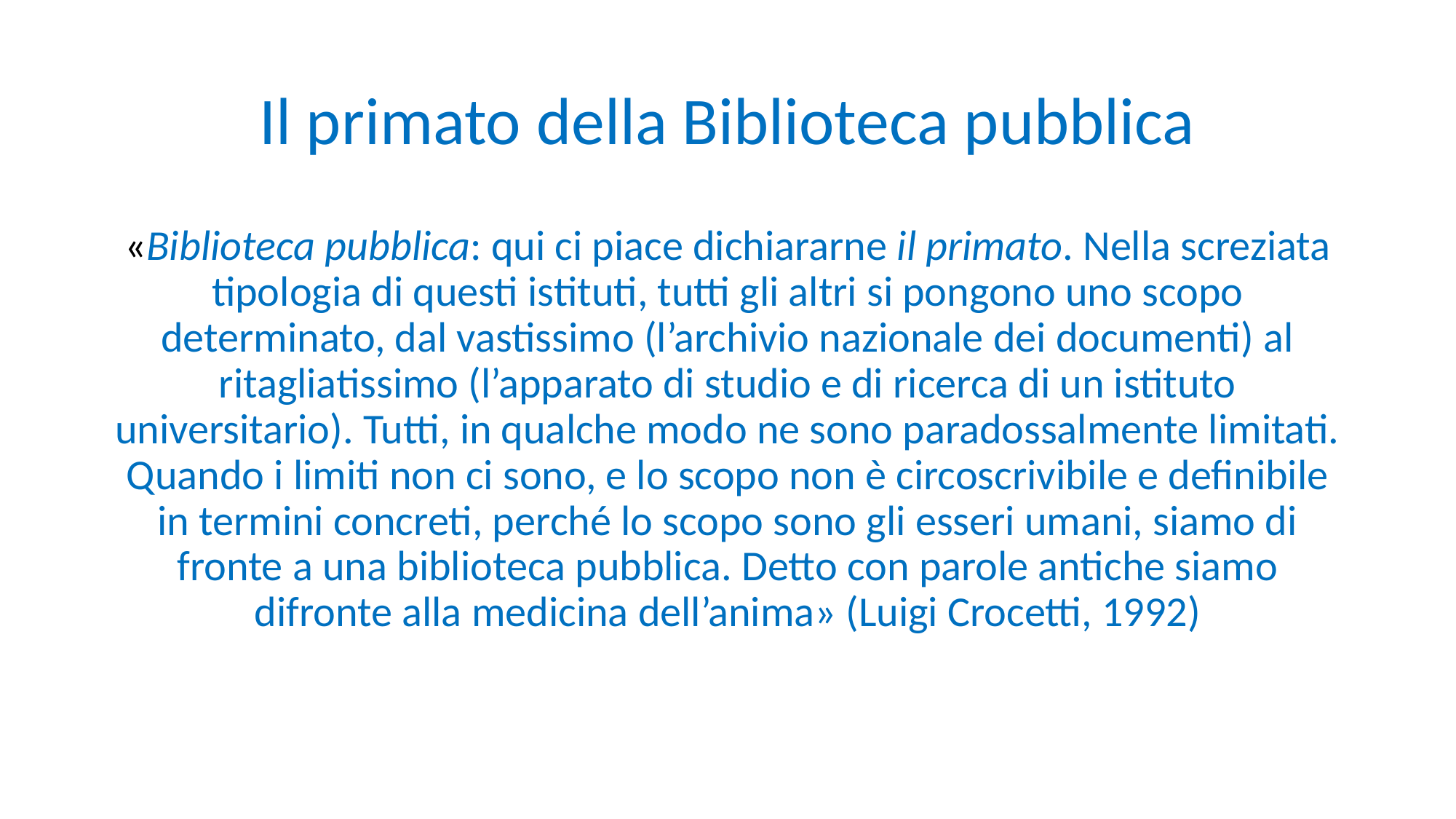

# Il primato della Biblioteca pubblica
«Biblioteca pubblica: qui ci piace dichiararne il primato. Nella screziata tipologia di questi istituti, tutti gli altri si pongono uno scopo determinato, dal vastissimo (l’archivio nazionale dei documenti) al ritagliatissimo (l’apparato di studio e di ricerca di un istituto universitario). Tutti, in qualche modo ne sono paradossalmente limitati. Quando i limiti non ci sono, e lo scopo non è circoscrivibile e definibile in termini concreti, perché lo scopo sono gli esseri umani, siamo di fronte a una biblioteca pubblica. Detto con parole antiche siamo difronte alla medicina dell’anima» (Luigi Crocetti, 1992)